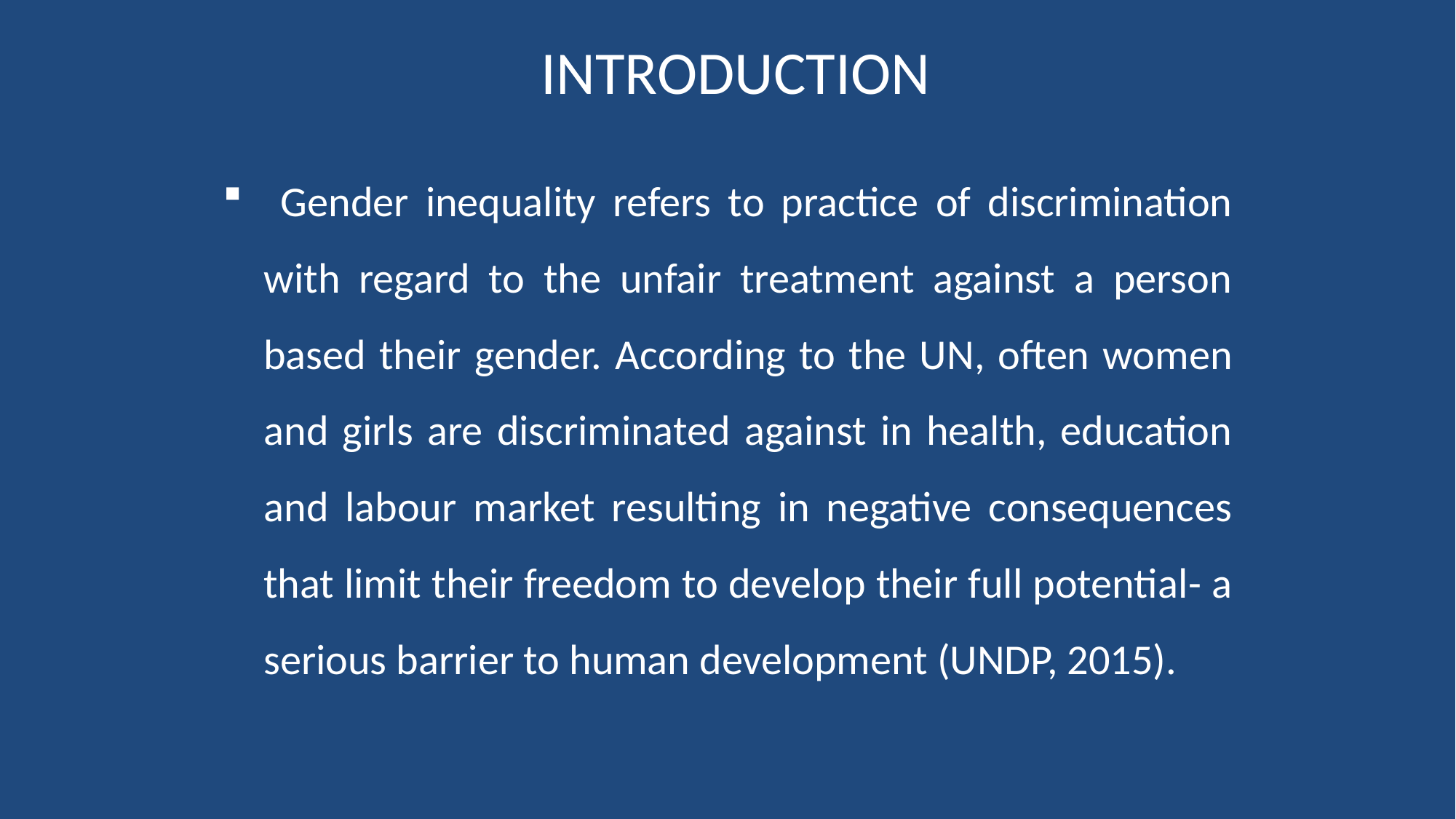

# INTRODUCTION
 Gender inequality refers to practice of discrimination with regard to the unfair treatment against a person based their gender. According to the UN, often women and girls are discriminated against in health, education and labour market resulting in negative consequences that limit their freedom to develop their full potential- a serious barrier to human development (UNDP, 2015).